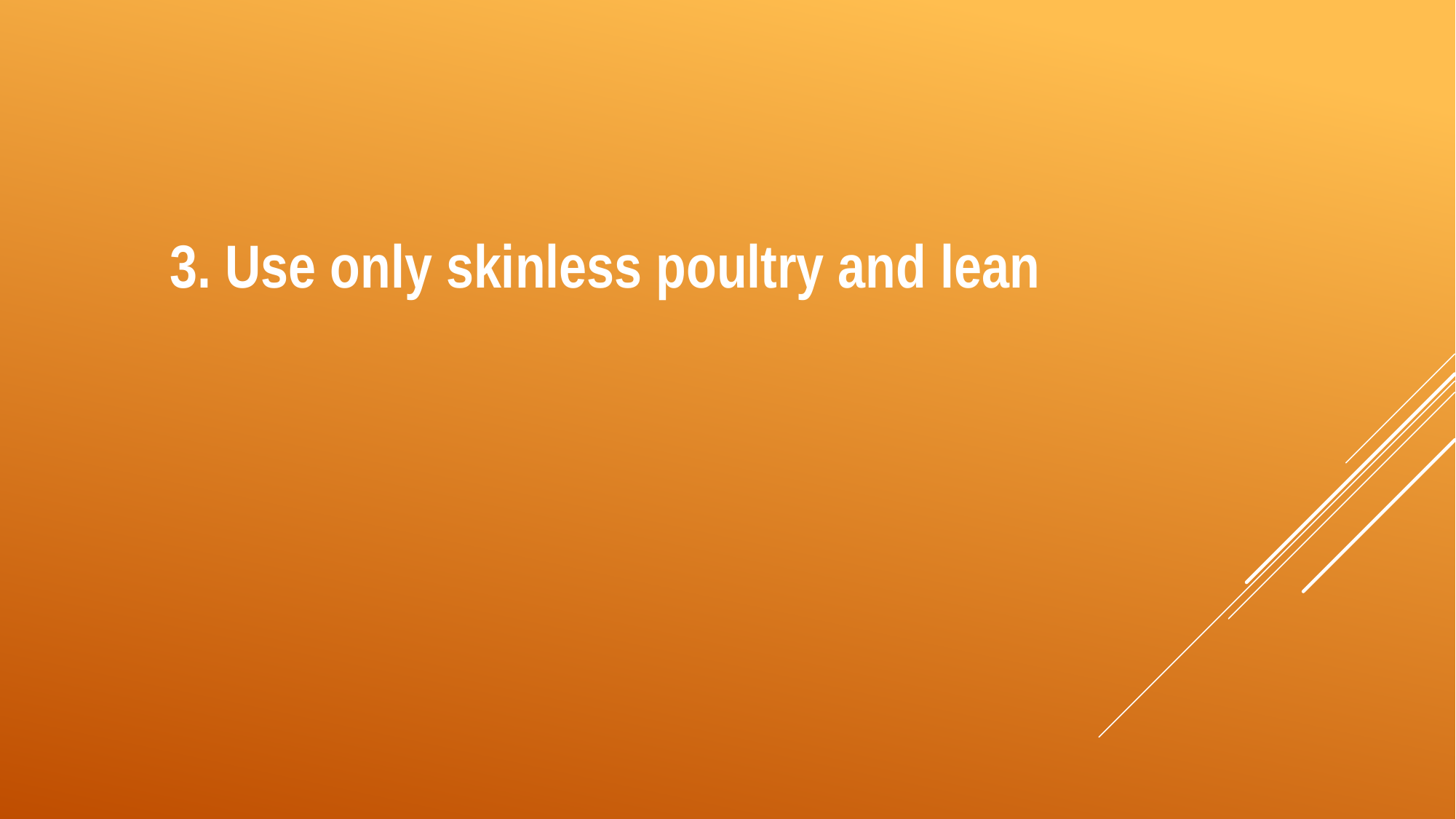

3. Use only skinless poultry and lean